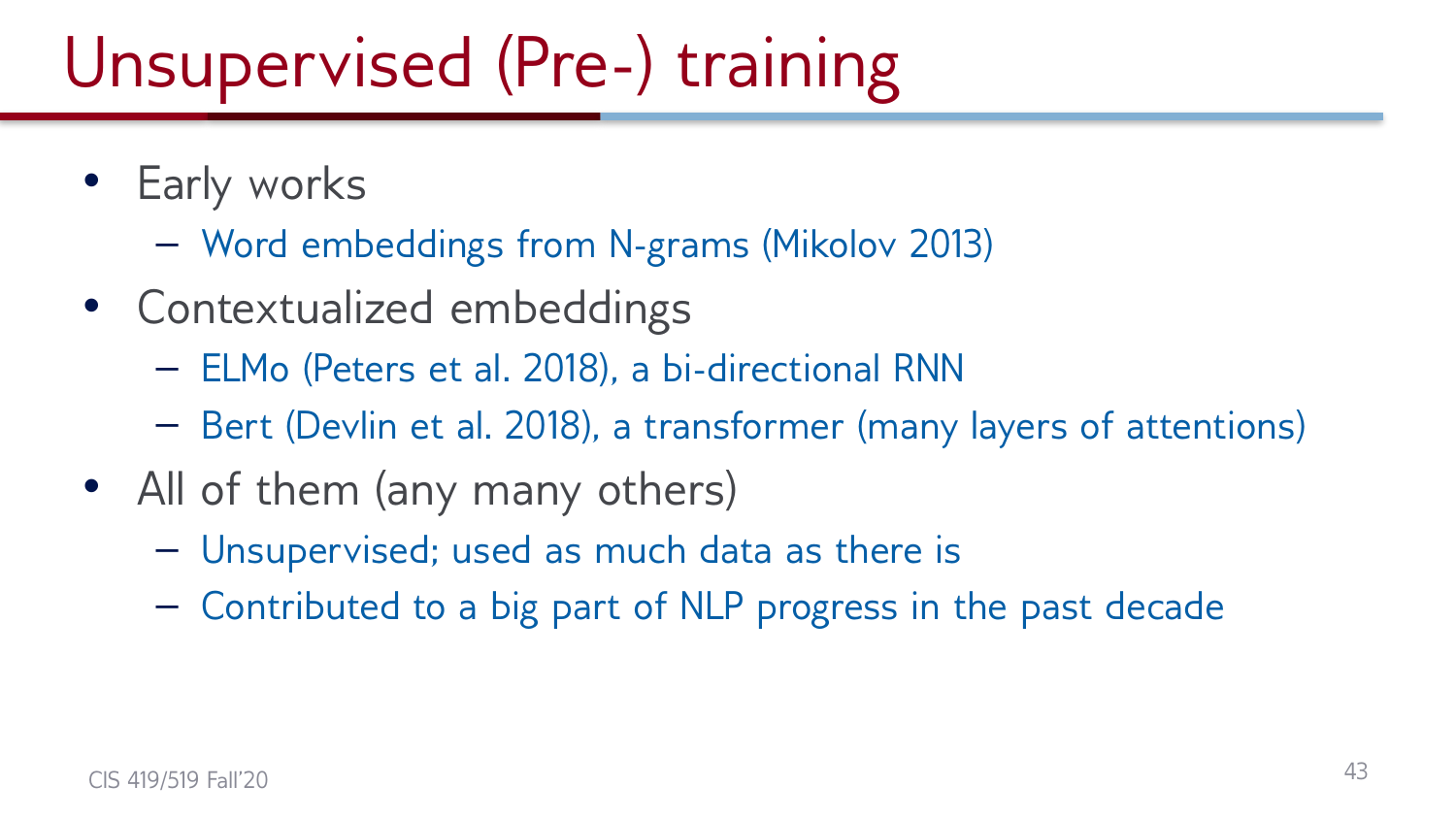

# Unsupervised (Pre-) training
Early works
Word embeddings from N-grams (Mikolov 2013)
Contextualized embeddings
ELMo (Peters et al. 2018), a bi-directional RNN
Bert (Devlin et al. 2018), a transformer (many layers of attentions)
All of them (any many others)
Unsupervised; used as much data as there is
Contributed to a big part of NLP progress in the past decade

43